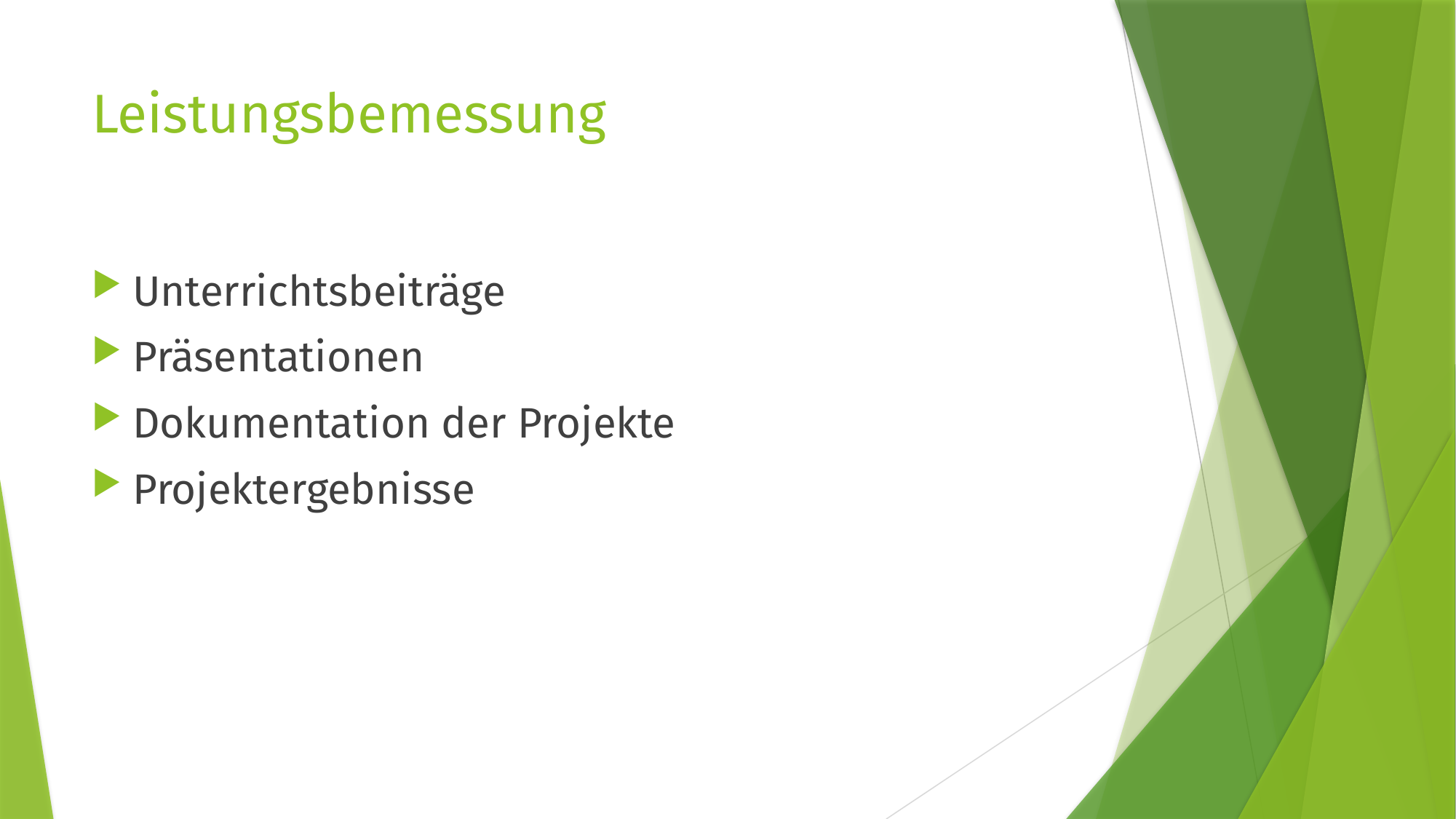

# Leistungsbemessung
Unterrichtsbeiträge
Präsentationen
Dokumentation der Projekte
Projektergebnisse